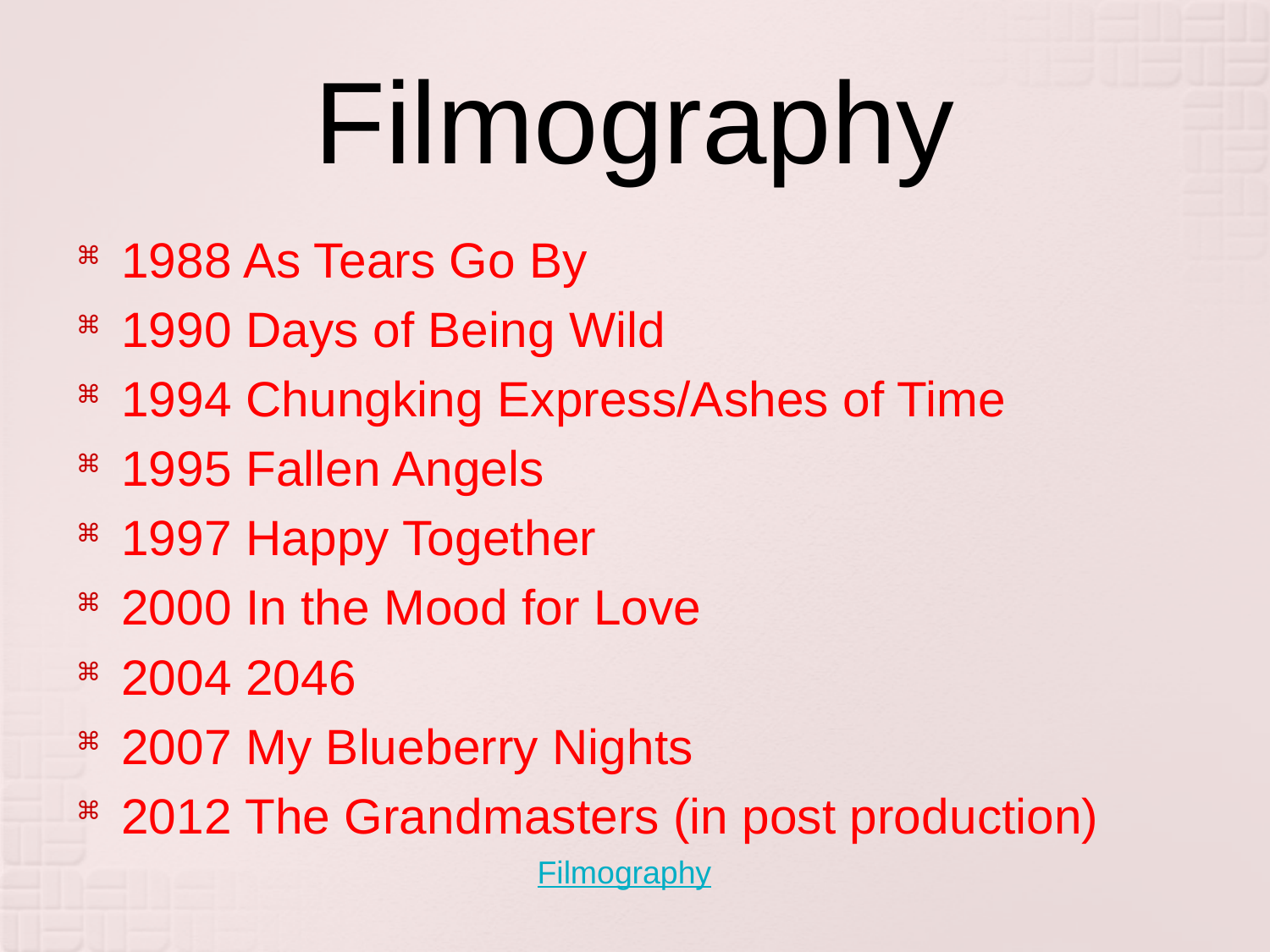

# Filmography
1988 As Tears Go By
1990 Days of Being Wild
1994 Chungking Express/Ashes of Time
1995 Fallen Angels
1997 Happy Together
2000 In the Mood for Love
2004 2046
2007 My Blueberry Nights
2012 The Grandmasters (in post production)
Filmography